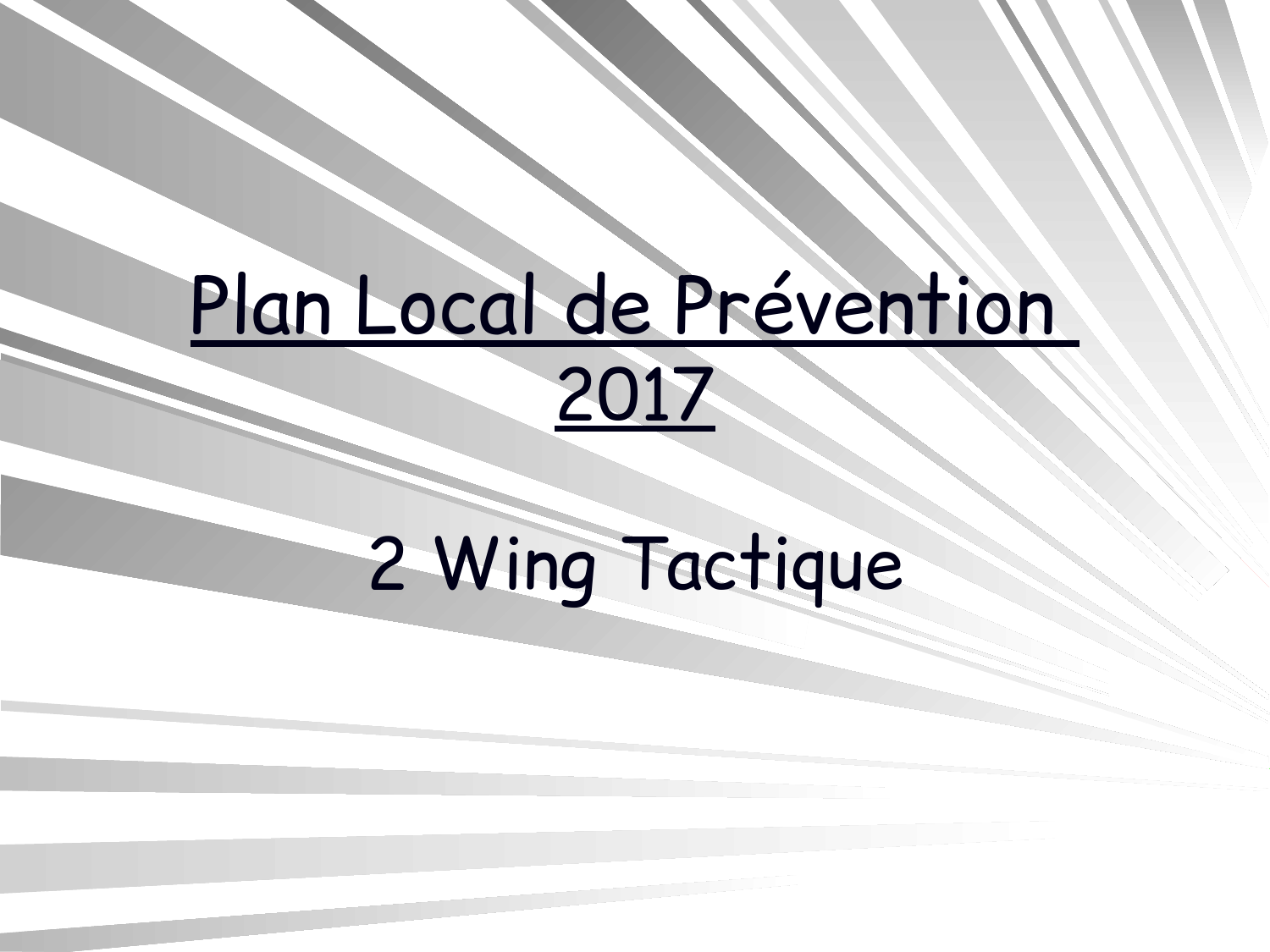

# Plan Local de Prévention 2017 2 Wing Tactique